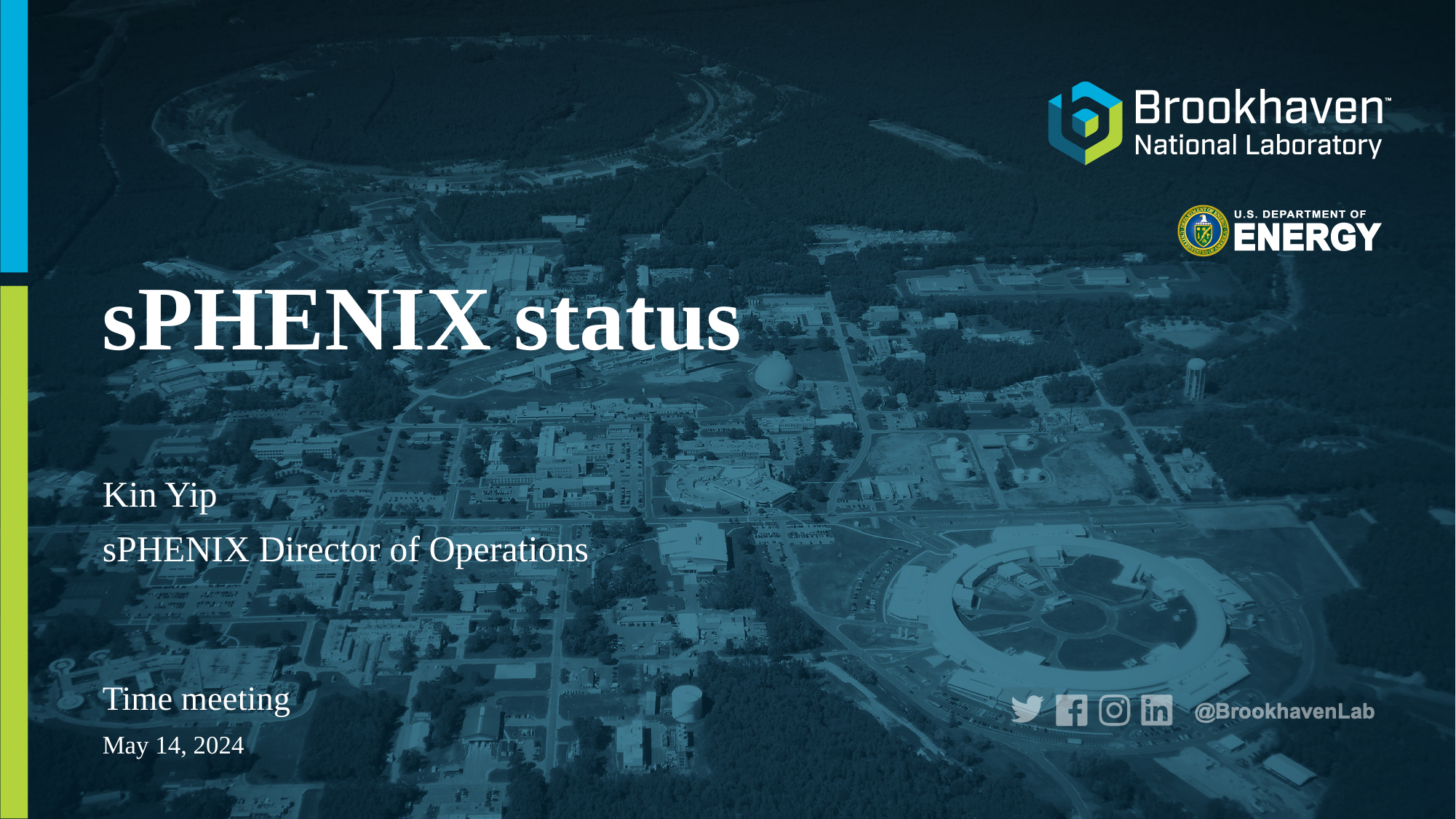

# sPHENIX status
Kin Yip
sPHENIX Director of Operations
Time meeting
May 14, 2024